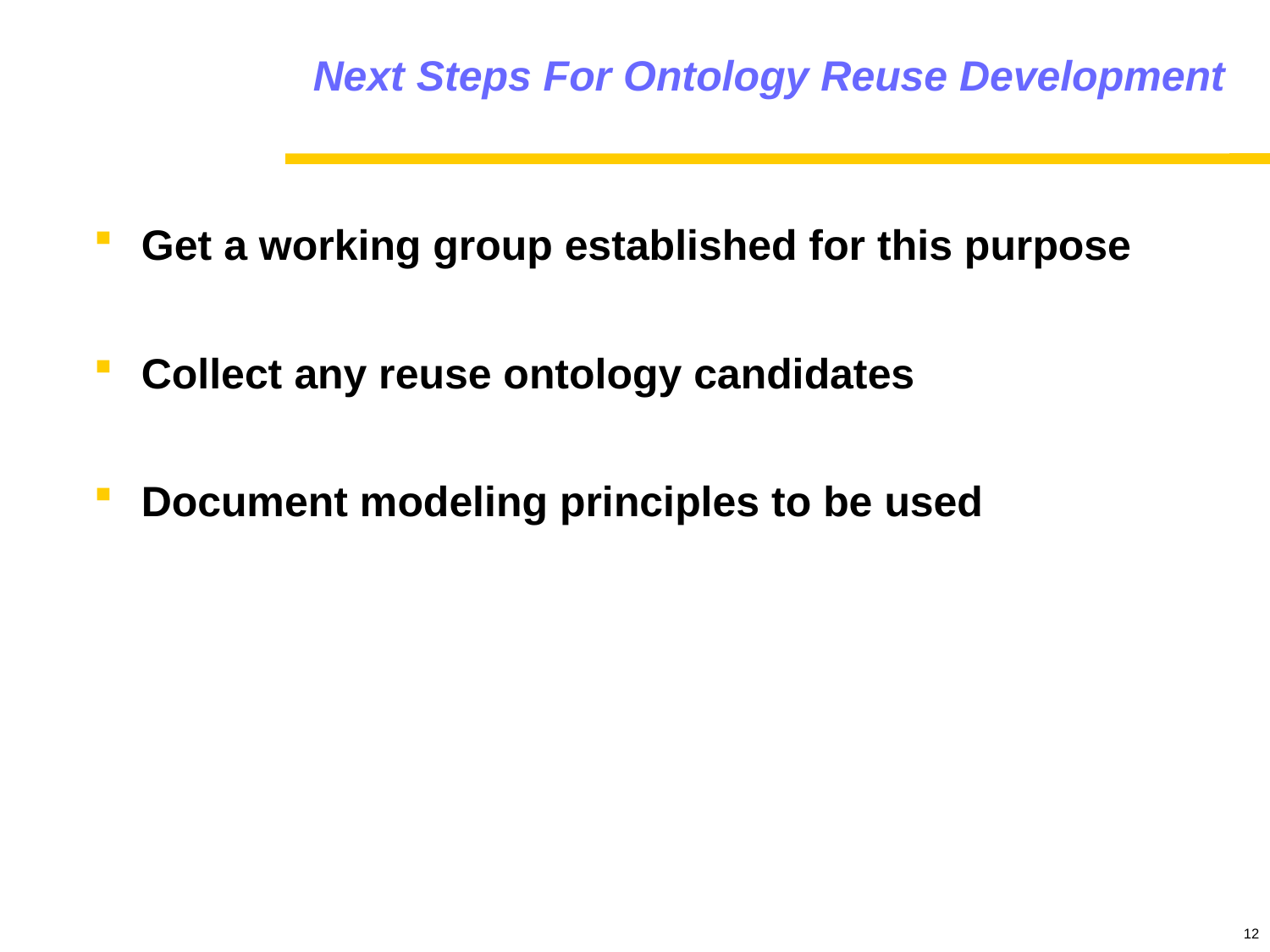

# Next Steps For Ontology Reuse Development
Get a working group established for this purpose

Collect any reuse ontology candidates

Document modeling principles to be used